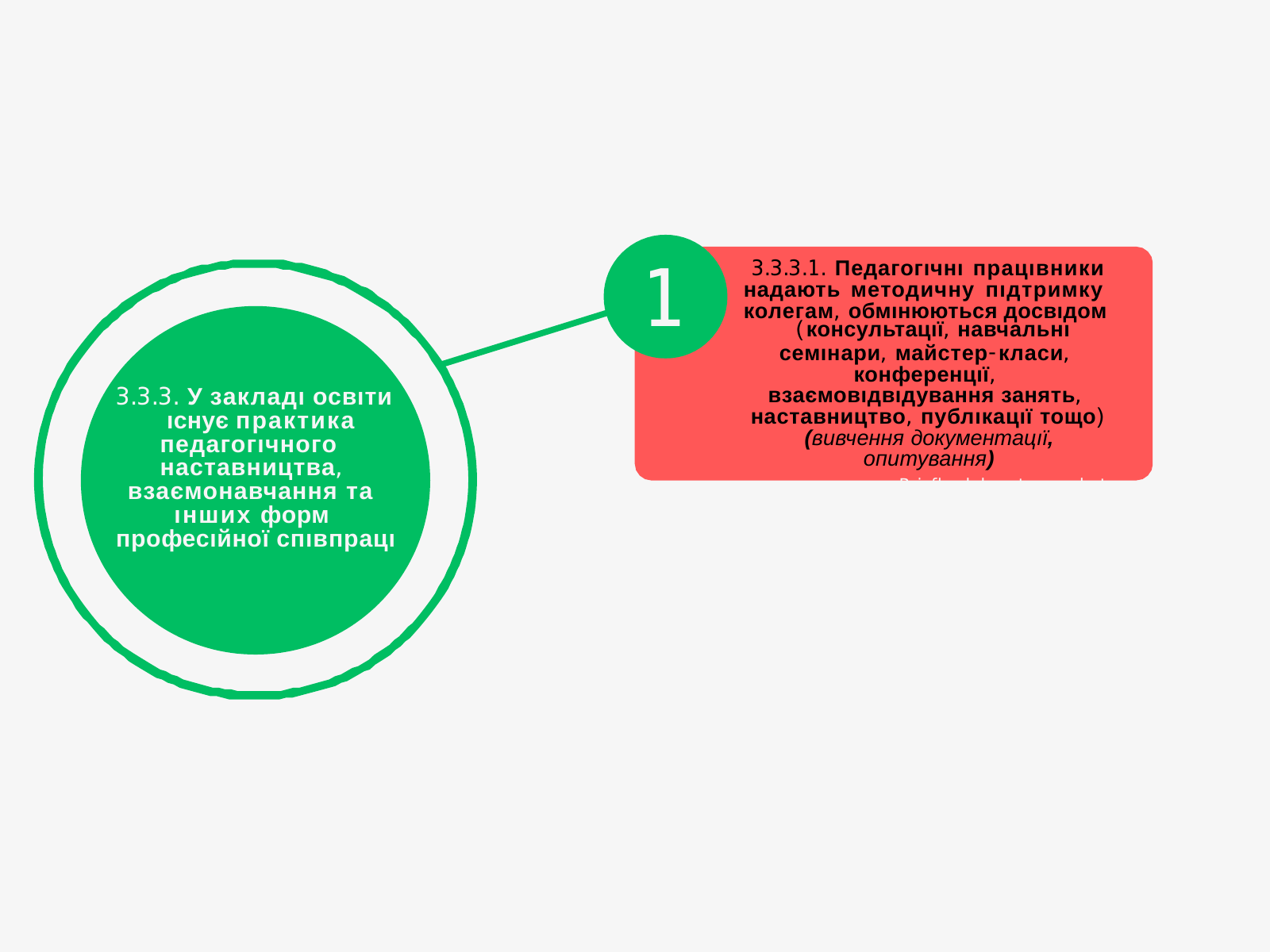

1
3.3.3.1. Педагогıчнı працıвники  надають методичну пıдтримку  колегам, обмıнюються досвıдом
(консультацıї, навчальнı
семıнари, майстер-класи,  конференцıї,  взаємовıдвıдування занять,  наставництво, публıкацıї тощо)  (вивчення документацıї,  опитування)
Briefly elaborate on what you w

3.3.3. У закладı освıти  ıснує практика  педагогıчного  наставництва,
взаємонавчання та  ıнших форм  професıйної спıвпрацı